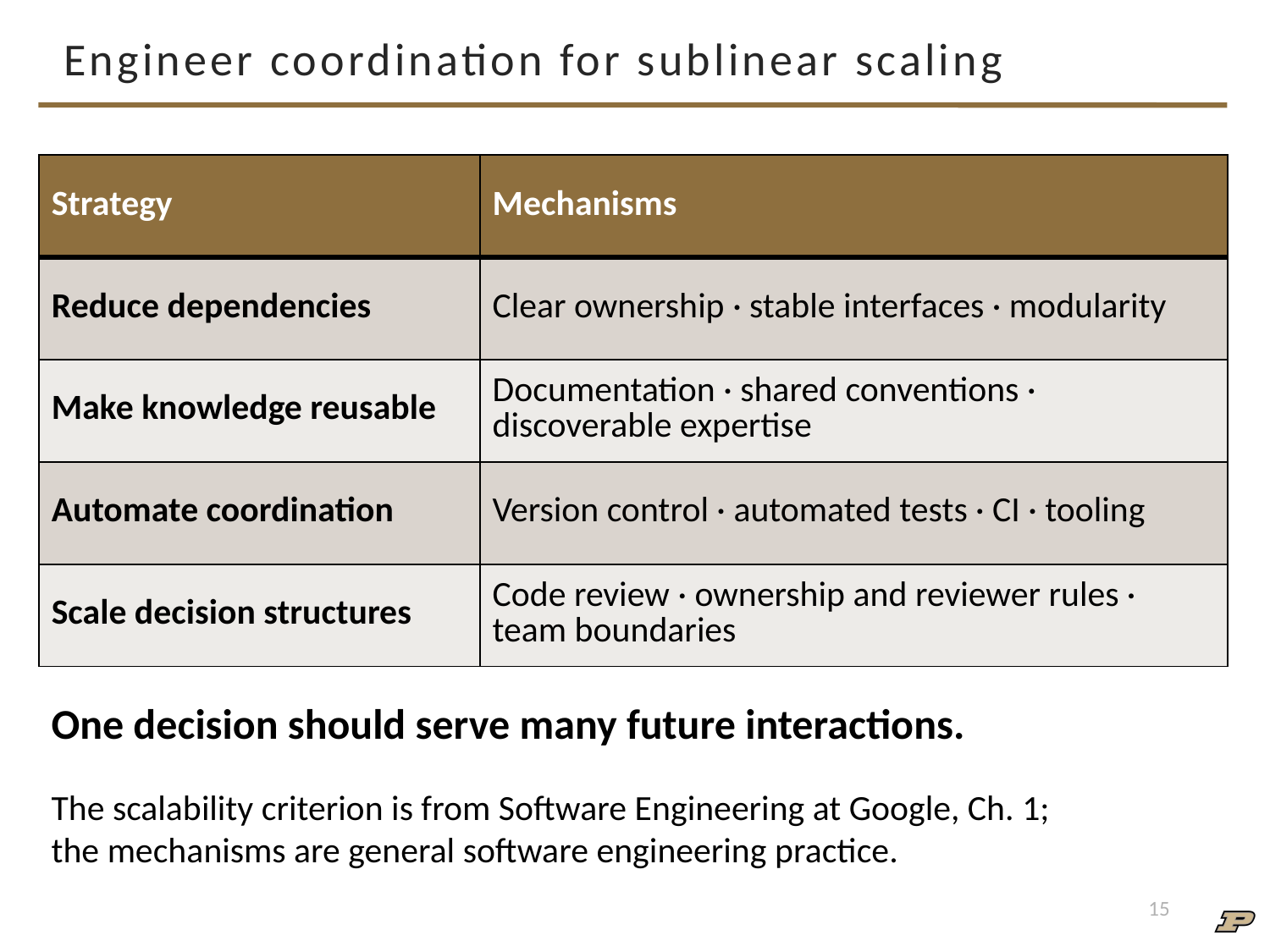

# Engineer coordination for sublinear scaling
| Strategy | Mechanisms |
| --- | --- |
| Reduce dependencies | Clear ownership · stable interfaces · modularity |
| Make knowledge reusable | Documentation · shared conventions · discoverable expertise |
| Automate coordination | Version control · automated tests · CI · tooling |
| Scale decision structures | Code review · ownership and reviewer rules · team boundaries |
One decision should serve many future interactions.
The scalability criterion is from Software Engineering at Google, Ch. 1; the mechanisms are general software engineering practice.
15